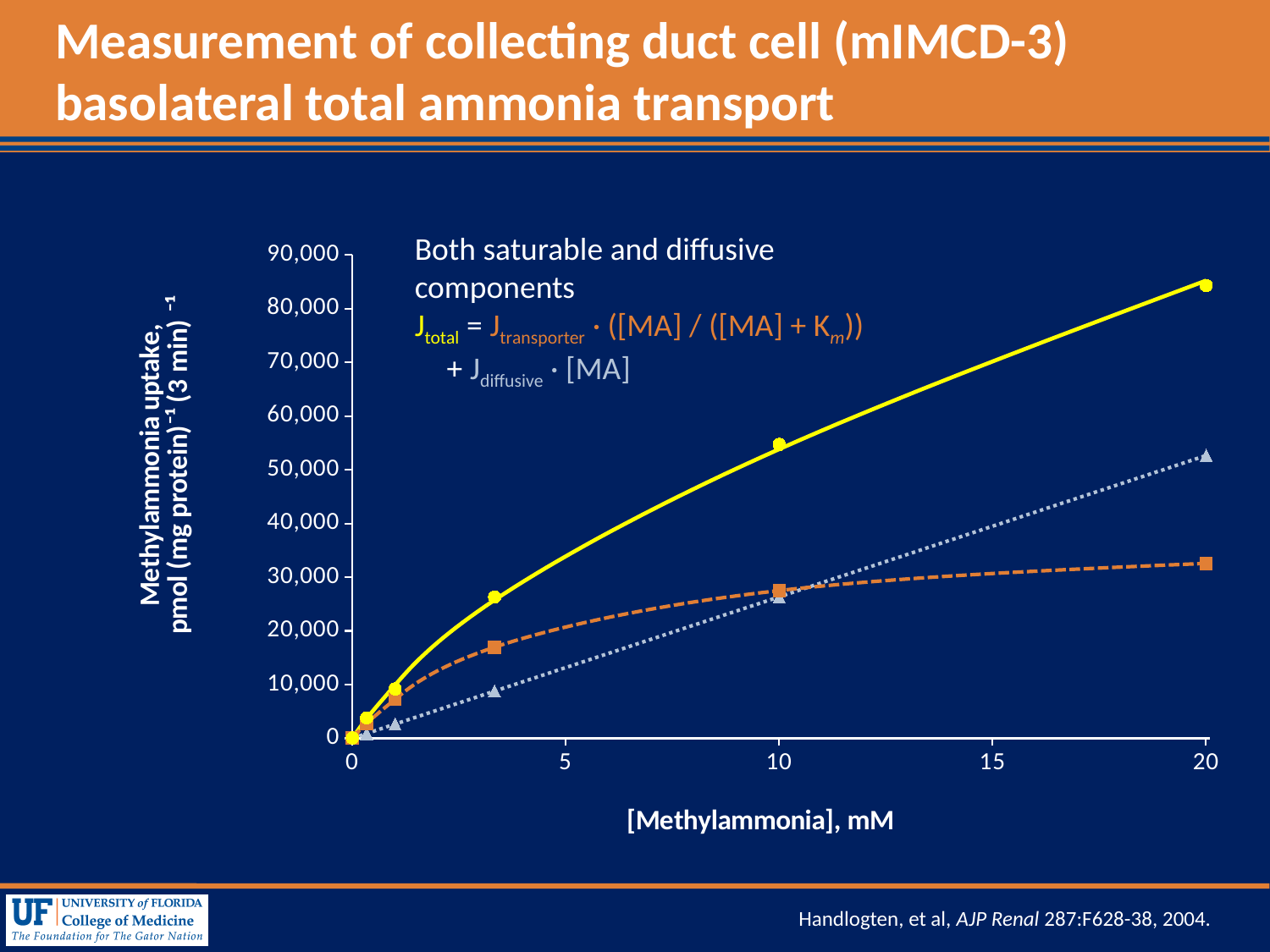

# Measurement of collecting duct cell (mIMCD-3) basolateral total ammonia transport

### Chart

| Category |  |  |  |  |
|---|---|---|---|---|
Both saturable and diffusive components
Jtotal = Jtransporter · ([MA] / ([MA] + Km))
	+ Jdiffusive · [MA]
Handlogten, et al, AJP Renal 287:F628-38, 2004.